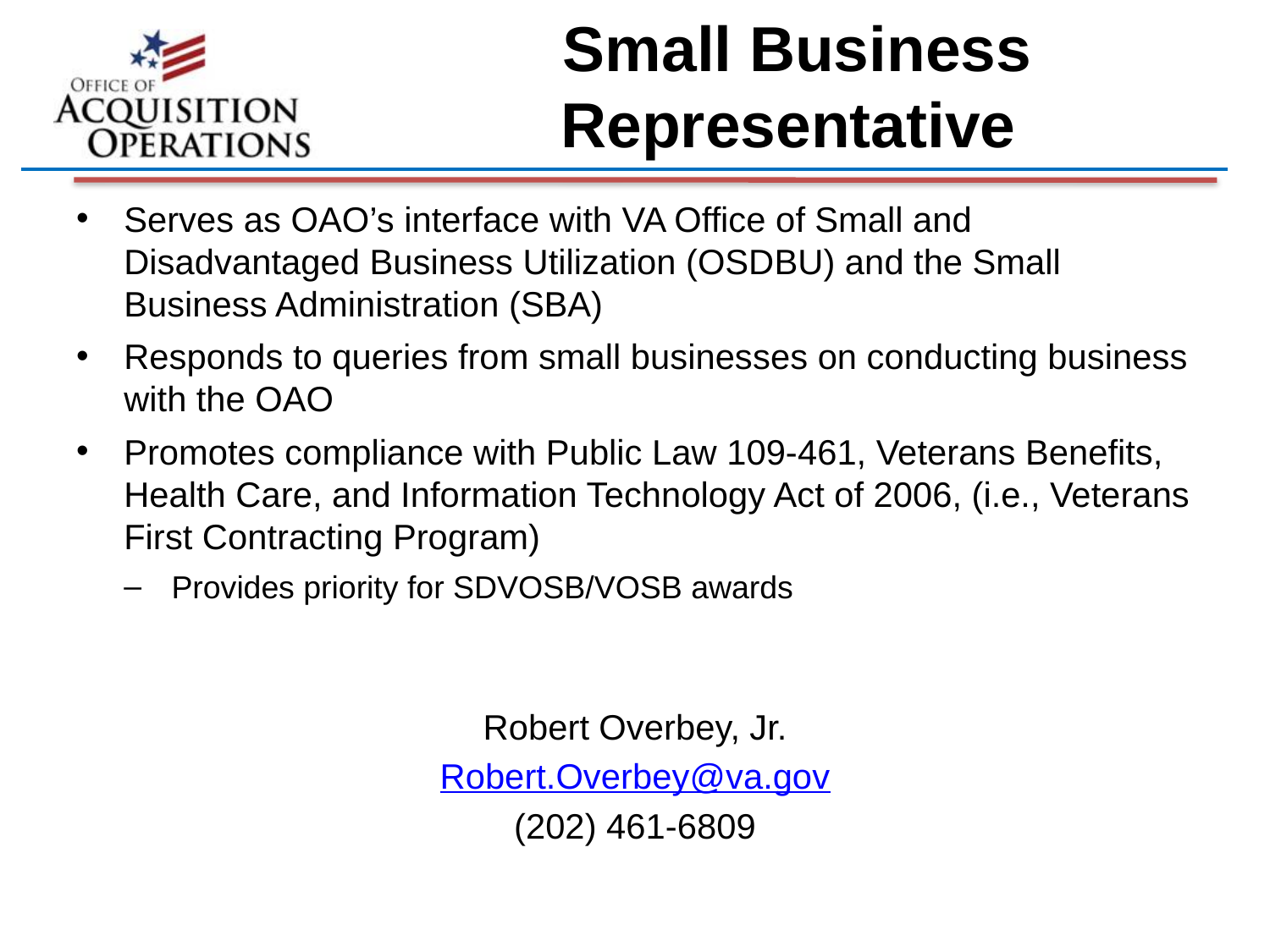

# Small Business Representative
Serves as OAO’s interface with VA Office of Small and Disadvantaged Business Utilization (OSDBU) and the Small Business Administration (SBA)
Responds to queries from small businesses on conducting business with the OAO
Promotes compliance with Public Law 109-461, Veterans Benefits, Health Care, and Information Technology Act of 2006, (i.e., Veterans First Contracting Program)
Provides priority for SDVOSB/VOSB awards
Robert Overbey, Jr.
Robert.Overbey@va.gov
(202) 461-6809